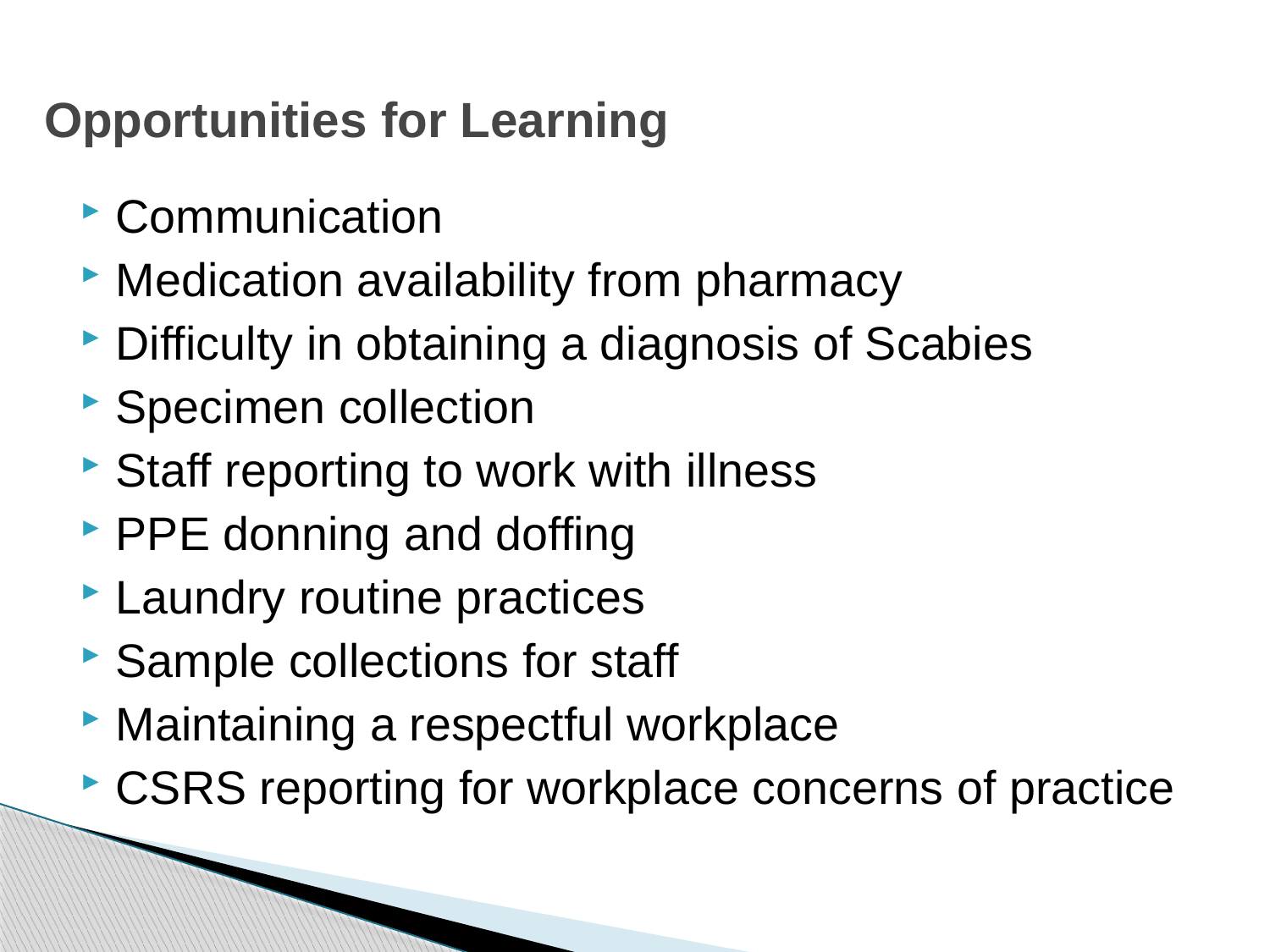

# Opportunities for Learning
Communication
Medication availability from pharmacy
Difficulty in obtaining a diagnosis of Scabies
Specimen collection
Staff reporting to work with illness
PPE donning and doffing
Laundry routine practices
Sample collections for staff
Maintaining a respectful workplace
CSRS reporting for workplace concerns of practice